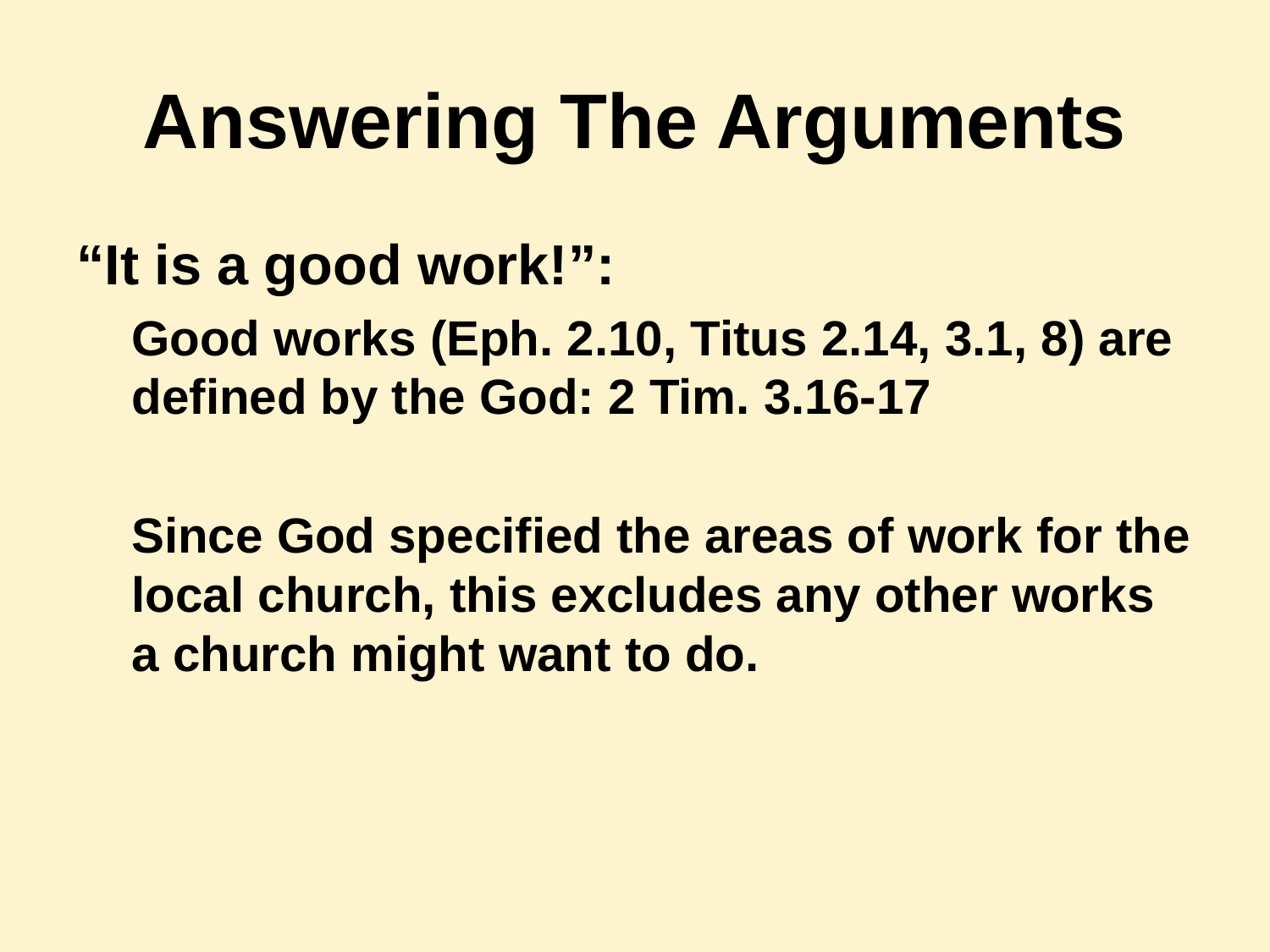

# Answering The Arguments
“It is a good work!”:
Good works (Eph. 2.10, Titus 2.14, 3.1, 8) are defined by the God: 2 Tim. 3.16-17

Since God specified the areas of work for the local church, this excludes any other works a church might want to do.